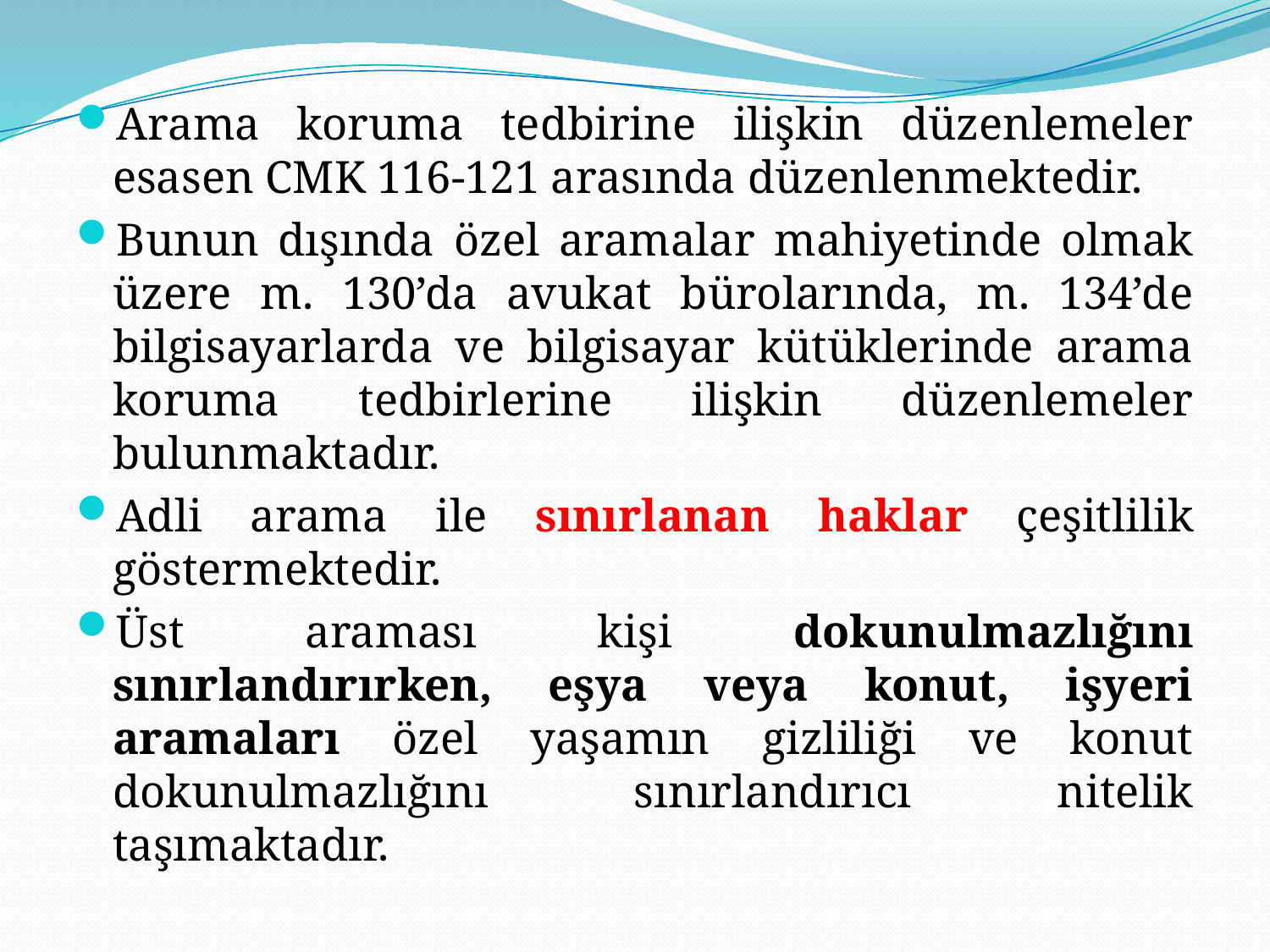

Arama koruma tedbirine ilişkin düzenlemeler esasen CMK 116-121 arasında düzenlenmektedir.
Bunun dışında özel aramalar mahiyetinde olmak üzere m. 130’da avukat bürolarında, m. 134’de bilgisayarlarda ve bilgisayar kütüklerinde arama koruma tedbirlerine ilişkin düzenlemeler bulunmaktadır.
Adli arama ile sınırlanan haklar çeşitlilik göstermektedir.
Üst araması kişi dokunulmazlığını sınırlandırırken, eşya veya konut, işyeri aramaları özel yaşamın gizliliği ve konut dokunulmazlığını sınırlandırıcı nitelik taşımaktadır.